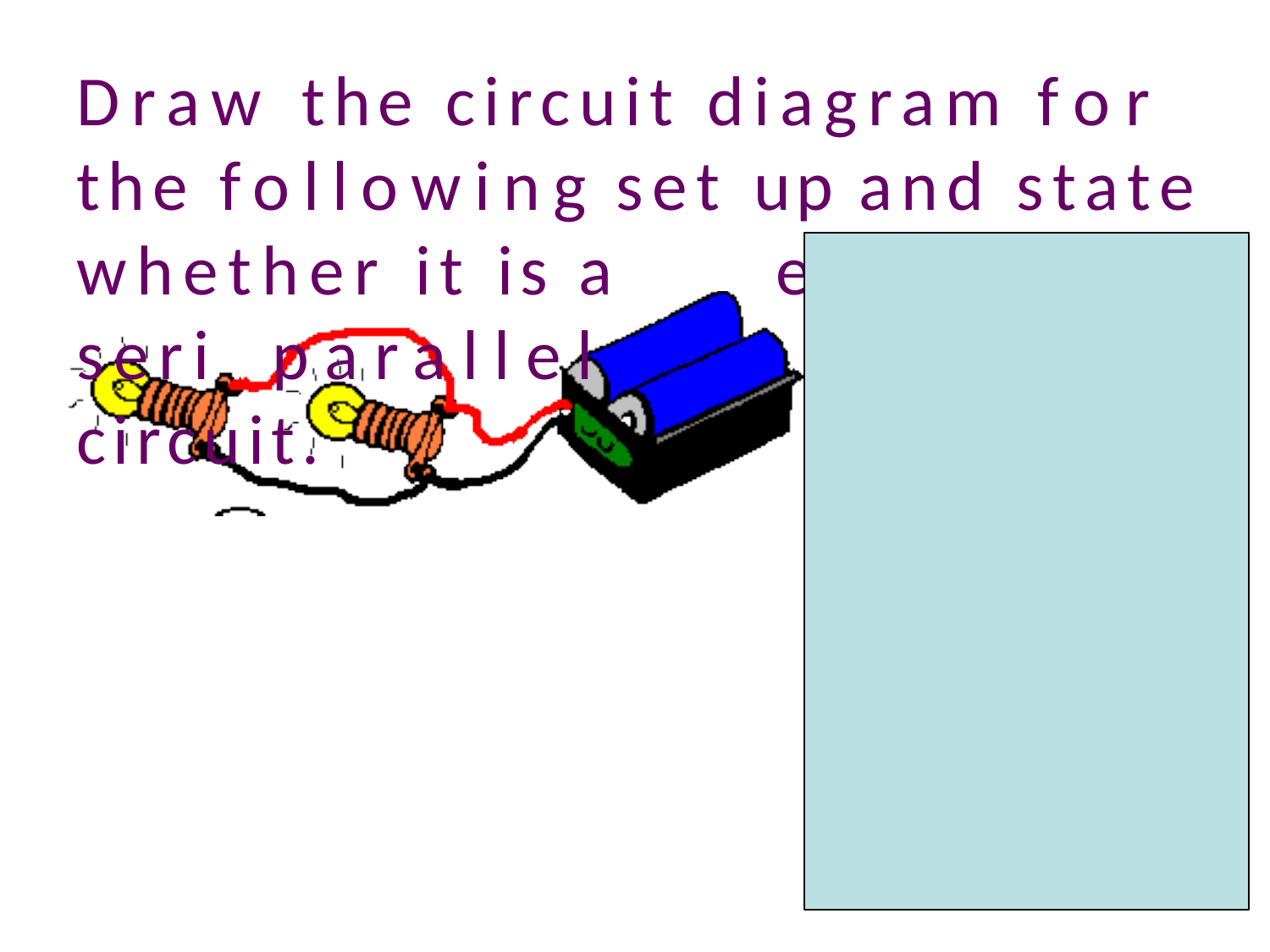

# Draw the circuit diagram for  the following set up and state
whether it is a seri  parallel circuit.
es or